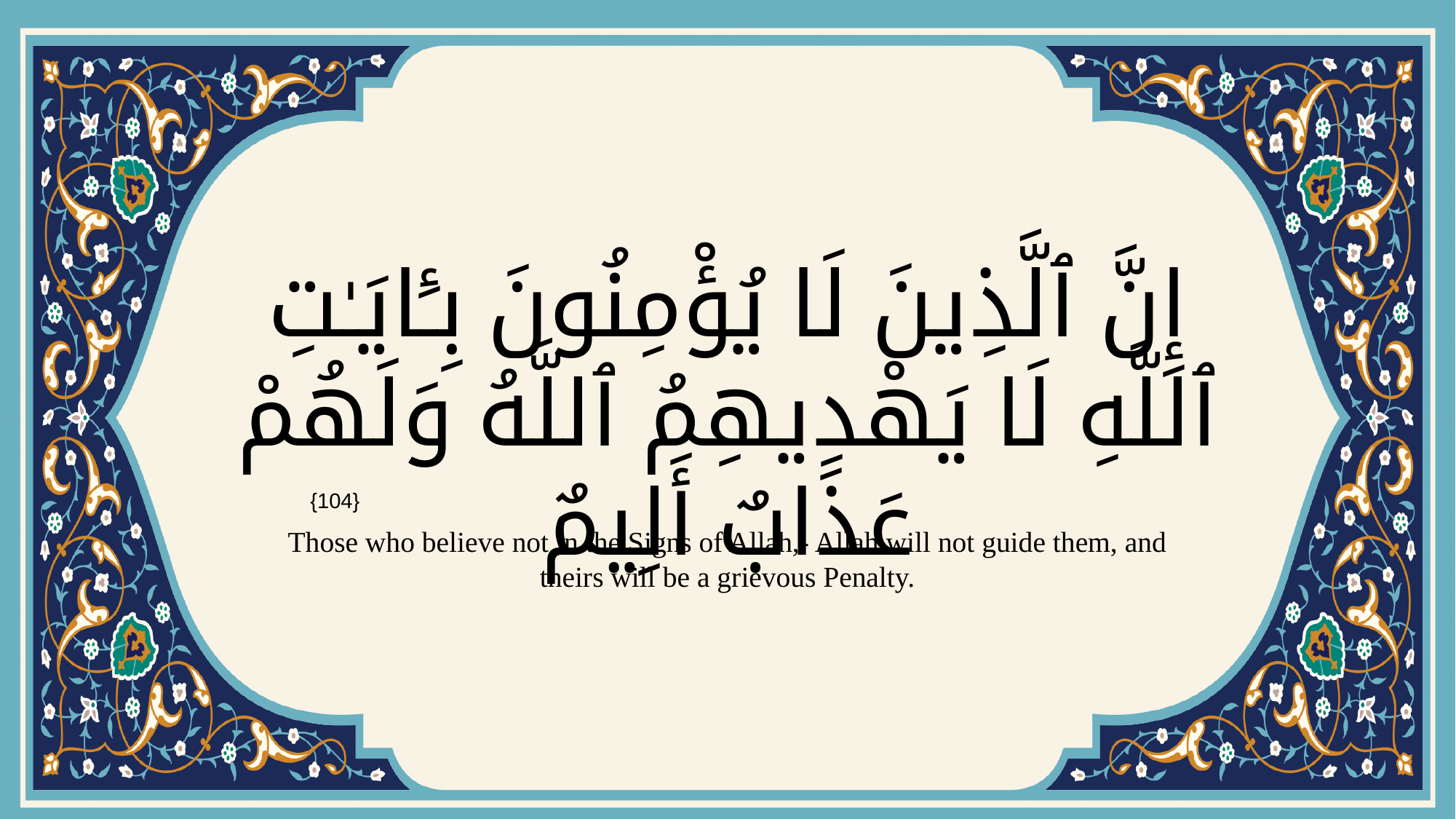

# إِنَّ ٱلَّذِينَ لَا يُؤْمِنُونَ بِـَٔايَـٰتِ ٱللَّهِ لَا يَهْدِيهِمُ ٱللَّهُ وَلَهُمْ عَذَابٌ أَلِيمٌ
{104}
Those who believe not in the Signs of Allah,- Allah will not guide them, and theirs will be a grievous Penalty.